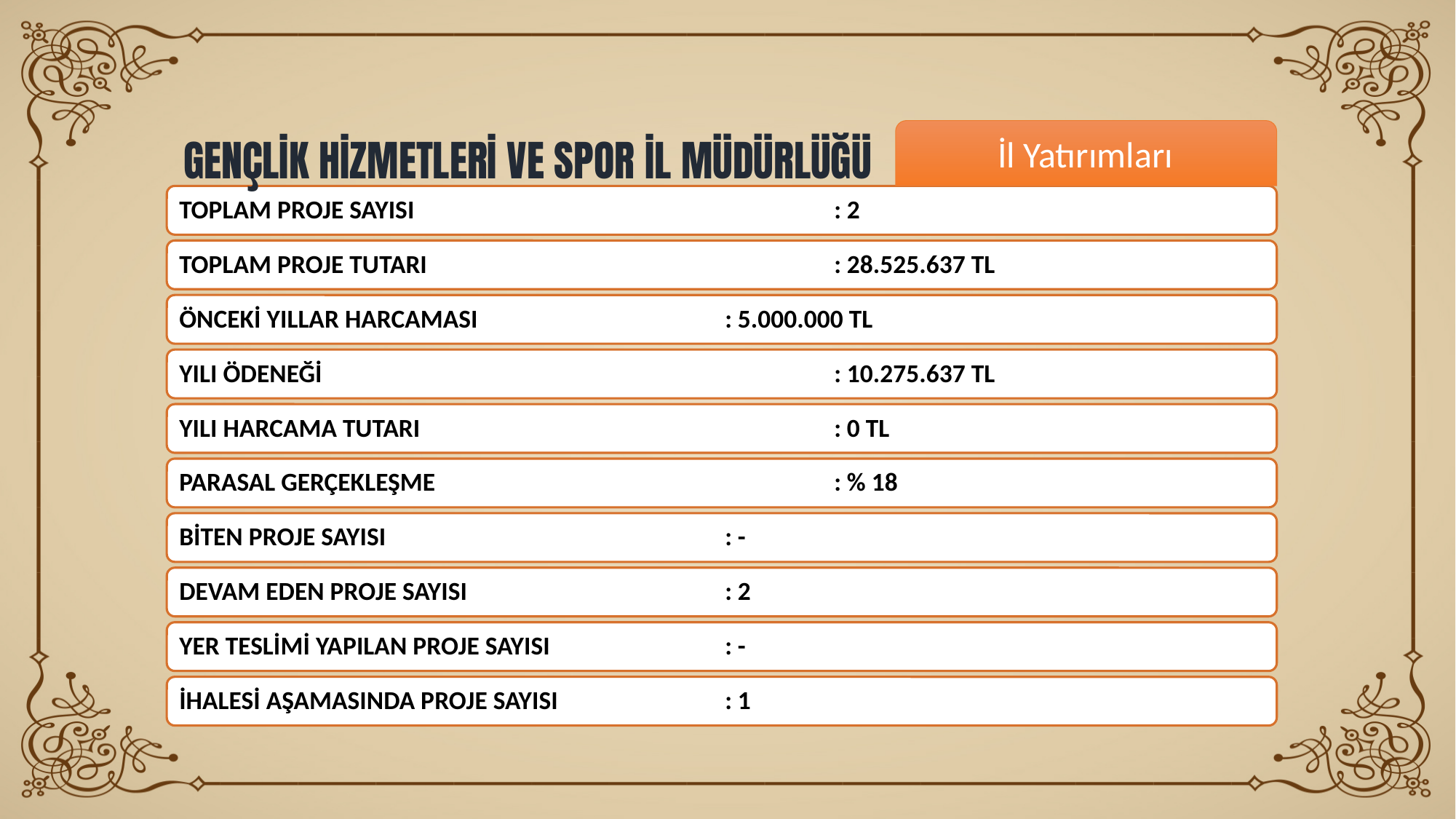

İl Yatırımları
GENÇLİK HİZMETLERİ VE SPOR İL MÜDÜRLÜĞÜ
TOPLAM PROJE SAYISI				: 2
TOPLAM PROJE TUTARI				: 28.525.637 TL
ÖNCEKİ YILLAR HARCAMASI			: 5.000.000 TL
YILI ÖDENEĞİ					: 10.275.637 TL
YILI HARCAMA TUTARI				: 0 TL
PARASAL GERÇEKLEŞME				: % 18
BİTEN PROJE SAYISI				: -
DEVAM EDEN PROJE SAYISI			: 2
YER TESLİMİ YAPILAN PROJE SAYISI		: -
İHALESİ AŞAMASINDA PROJE SAYISI		: 1